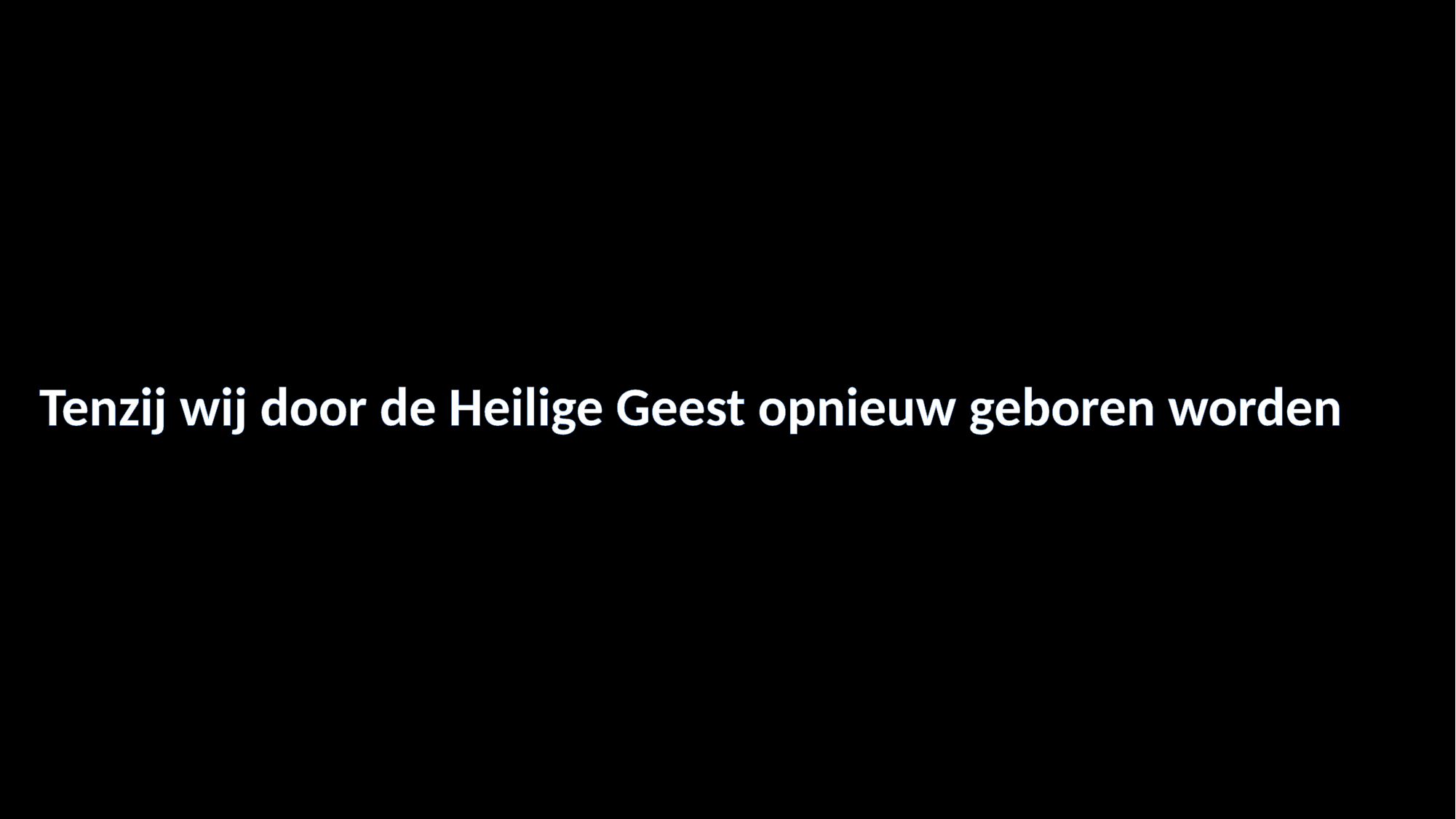

#

Tenzij wij door de Heilige Geest opnieuw geboren worden